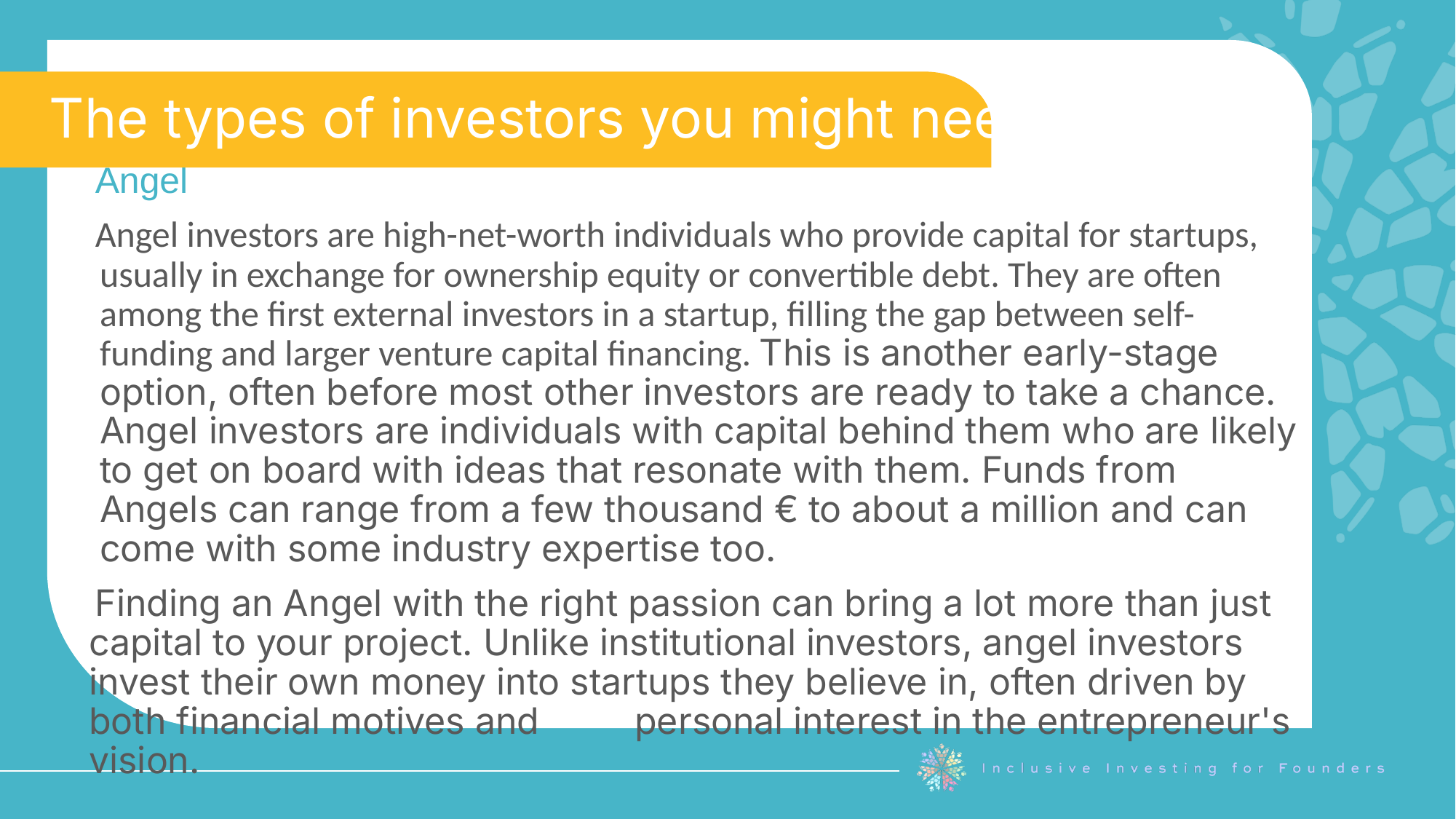

The types of investors you might need:
Angel
Angel investors are high-net-worth individuals who provide capital for startups, usually in exchange for ownership equity or convertible debt. They are often among the first external investors in a startup, filling the gap between self-funding and larger venture capital financing. This is another early-stage option, often before most other investors are ready to take a chance. Angel investors are individuals with capital behind them who are likely to get on board with ideas that resonate with them. Funds from Angels can range from a few thousand € to about a million and can come with some industry expertise too.
Finding an Angel with the right passion can bring a lot more than just capital to your project. Unlike institutional investors, angel investors invest their own money into startups they believe in, often driven by both financial motives and 	personal interest in the entrepreneur's vision.